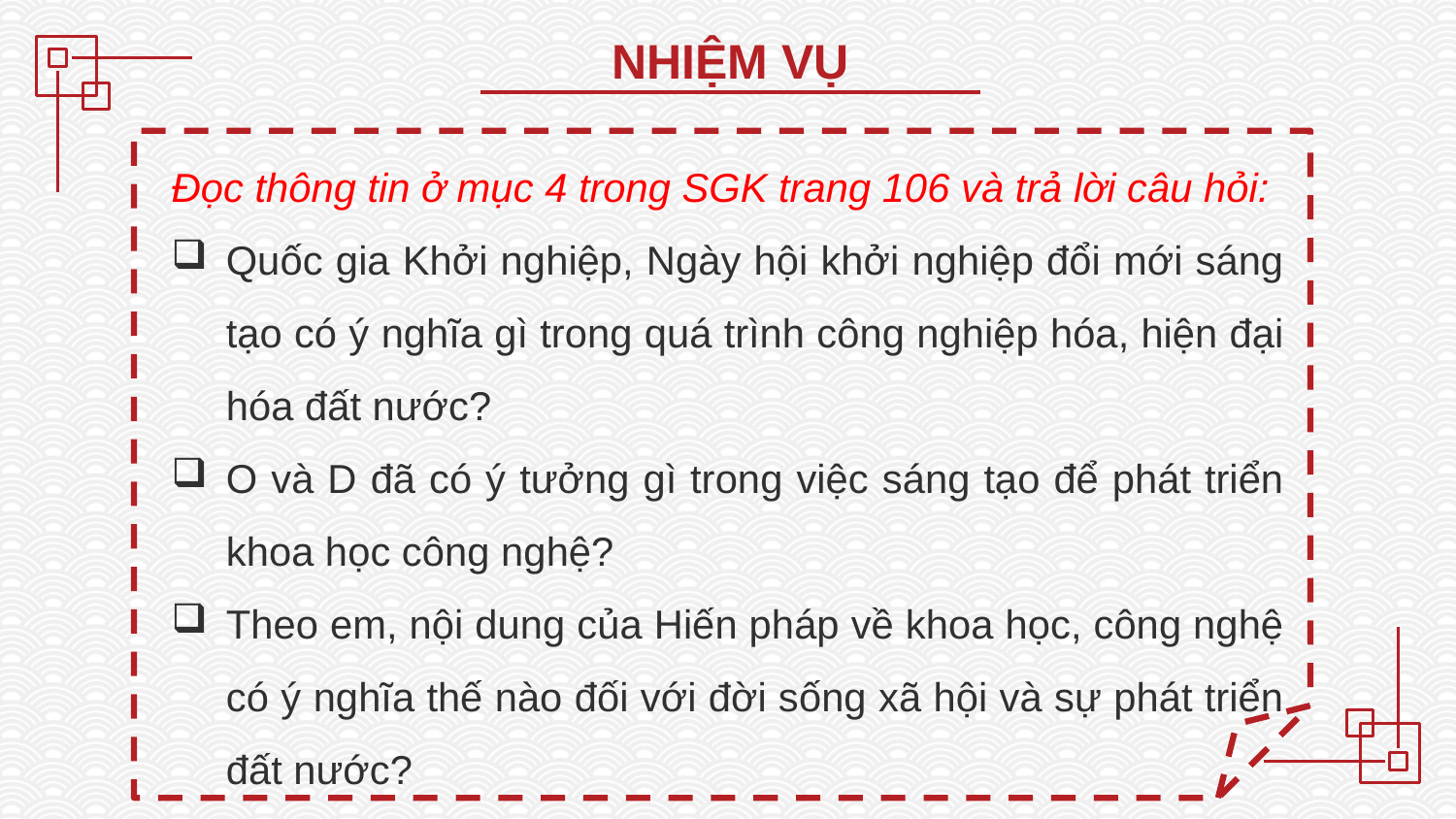

NHIỆM VỤ

Đọc thông tin ở mục 4 trong SGK trang 106 và trả lời câu hỏi:
Quốc gia Khởi nghiệp, Ngày hội khởi nghiệp đổi mới sáng tạo có ý nghĩa gì trong quá trình công nghiệp hóa, hiện đại hóa đất nước?
O và D đã có ý tưởng gì trong việc sáng tạo để phát triển khoa học công nghệ?
Theo em, nội dung của Hiến pháp về khoa học, công nghệ có ý nghĩa thế nào đối với đời sống xã hội và sự phát triển đất nước?